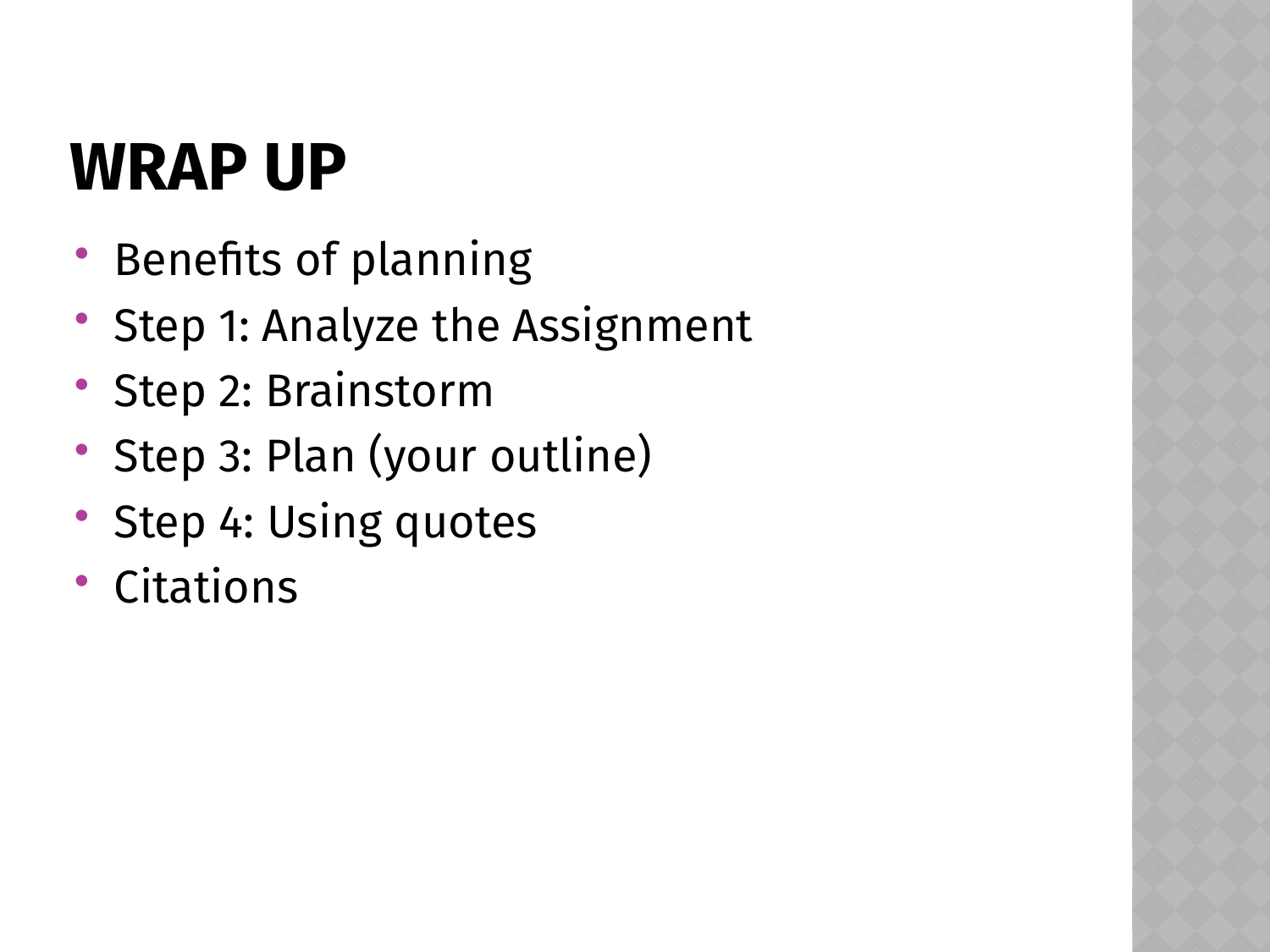

# Wrap Up
Benefits of planning
Step 1: Analyze the Assignment
Step 2: Brainstorm
Step 3: Plan (your outline)
Step 4: Using quotes
Citations